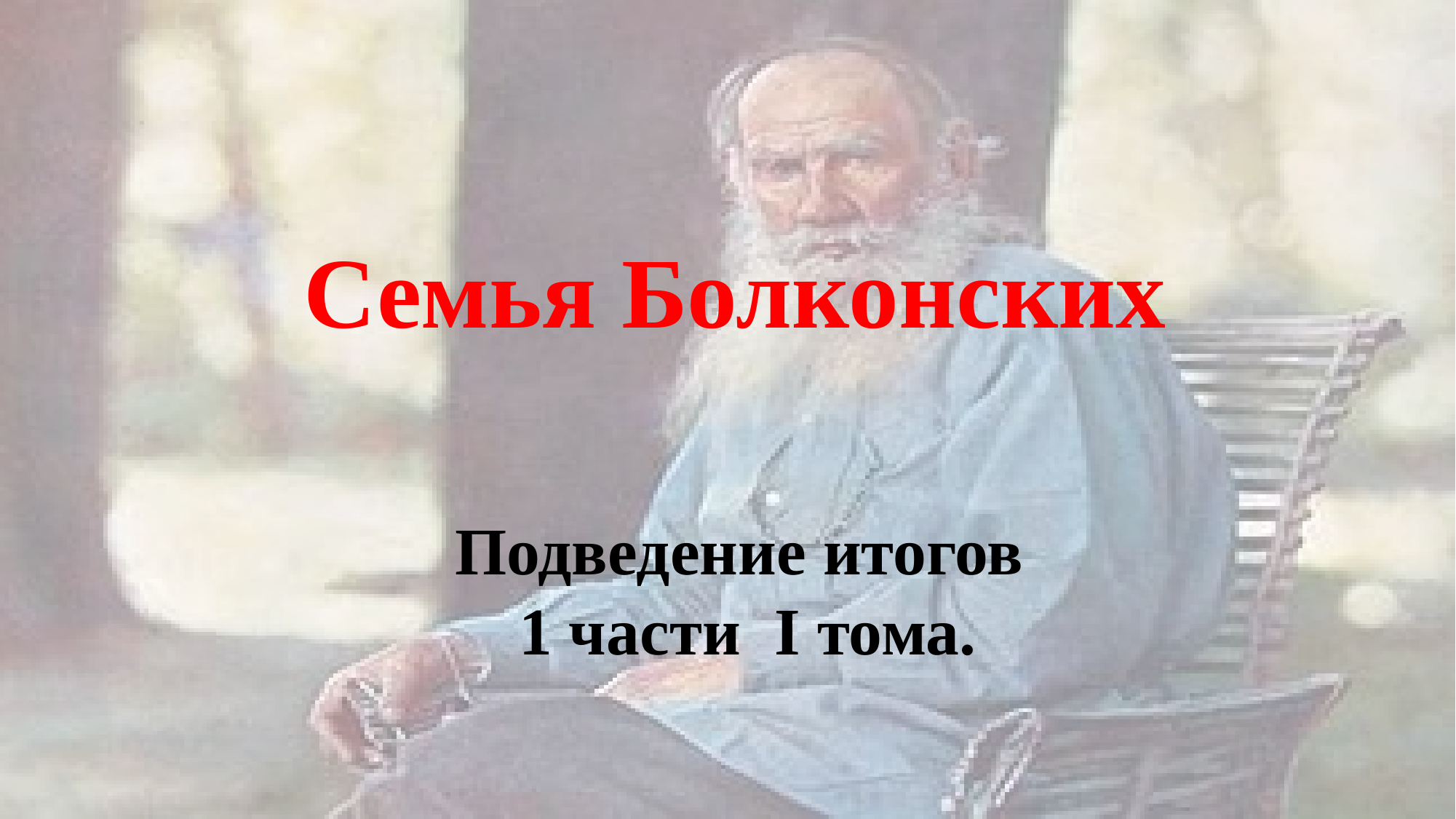

Семья Болконских

Подведение итогов
1 части  I тома.